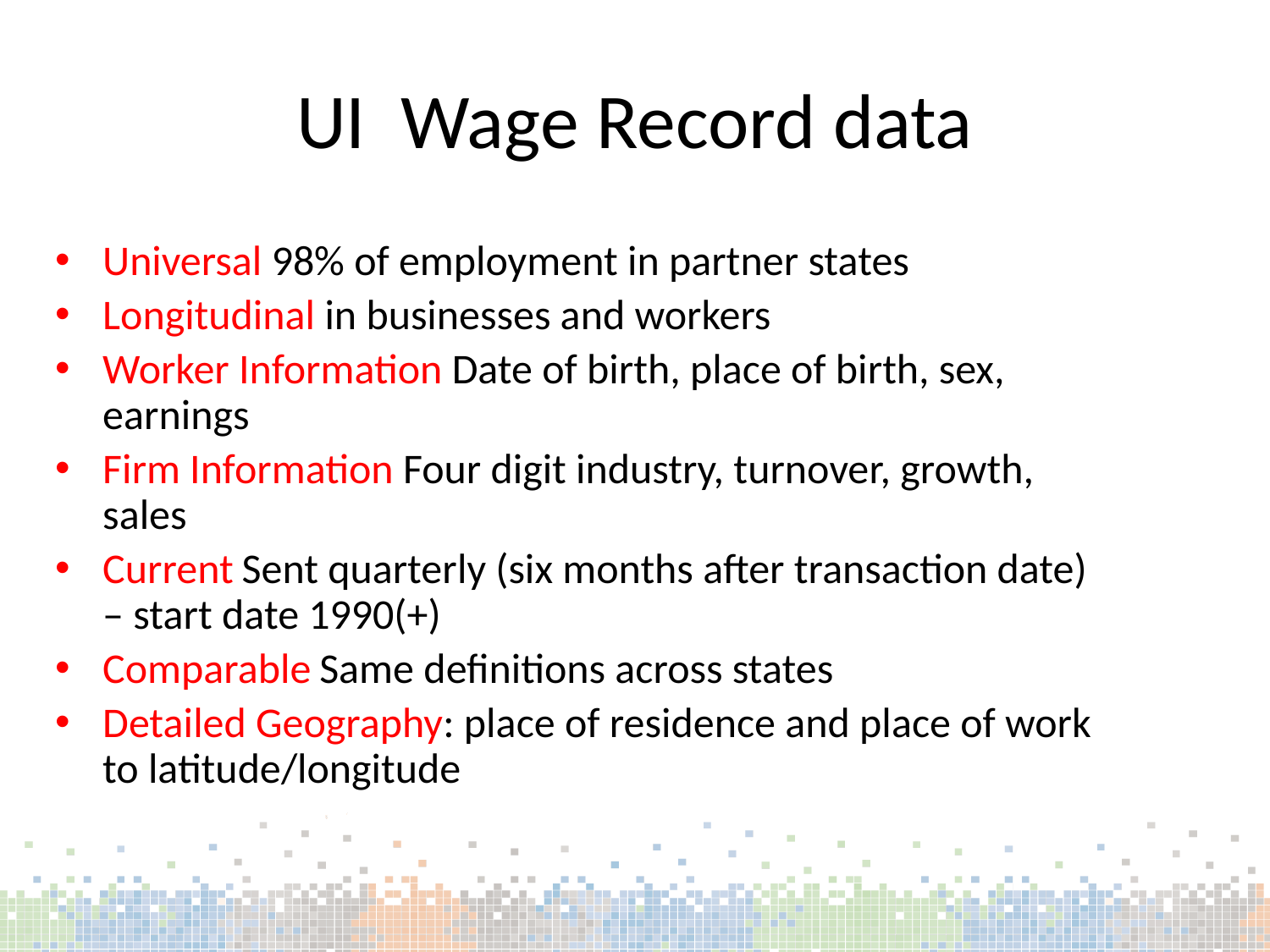

# UI  Wage Record data
Universal 98% of employment in partner states
Longitudinal in businesses and workers
Worker Information Date of birth, place of birth, sex, earnings
Firm Information Four digit industry, turnover, growth, sales
Current Sent quarterly (six months after transaction date) – start date 1990(+)
Comparable Same definitions across states
Detailed Geography: place of residence and place of work to latitude/longitude